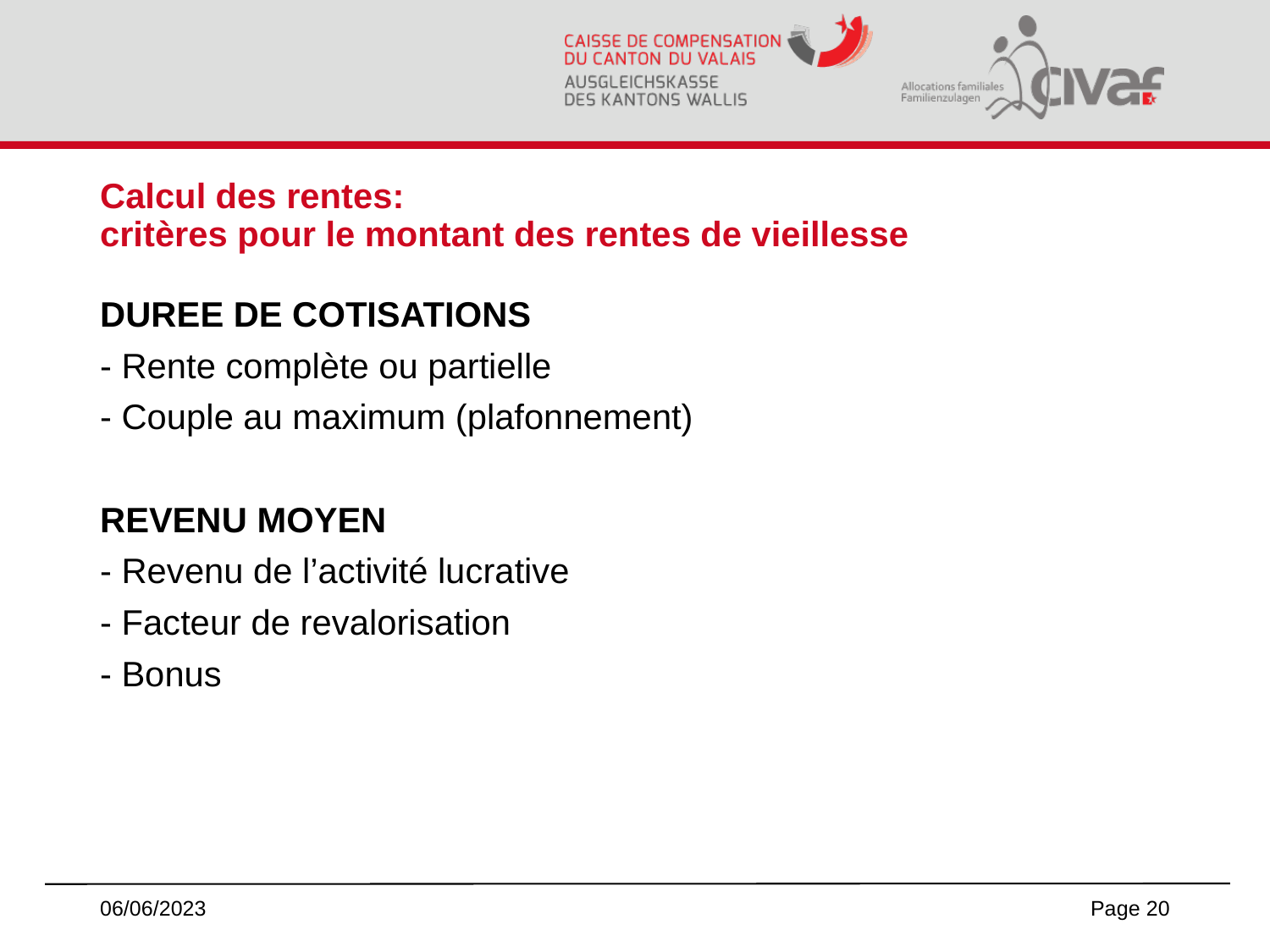

# Calcul des rentes: critères pour le montant des rentes de vieillesse
DUREE DE COTISATIONS
- Rente complète ou partielle
- Couple au maximum (plafonnement)

REVENU MOYEN
- Revenu de l’activité lucrative
- Facteur de revalorisation
- Bonus

06/06/2023
Page 20